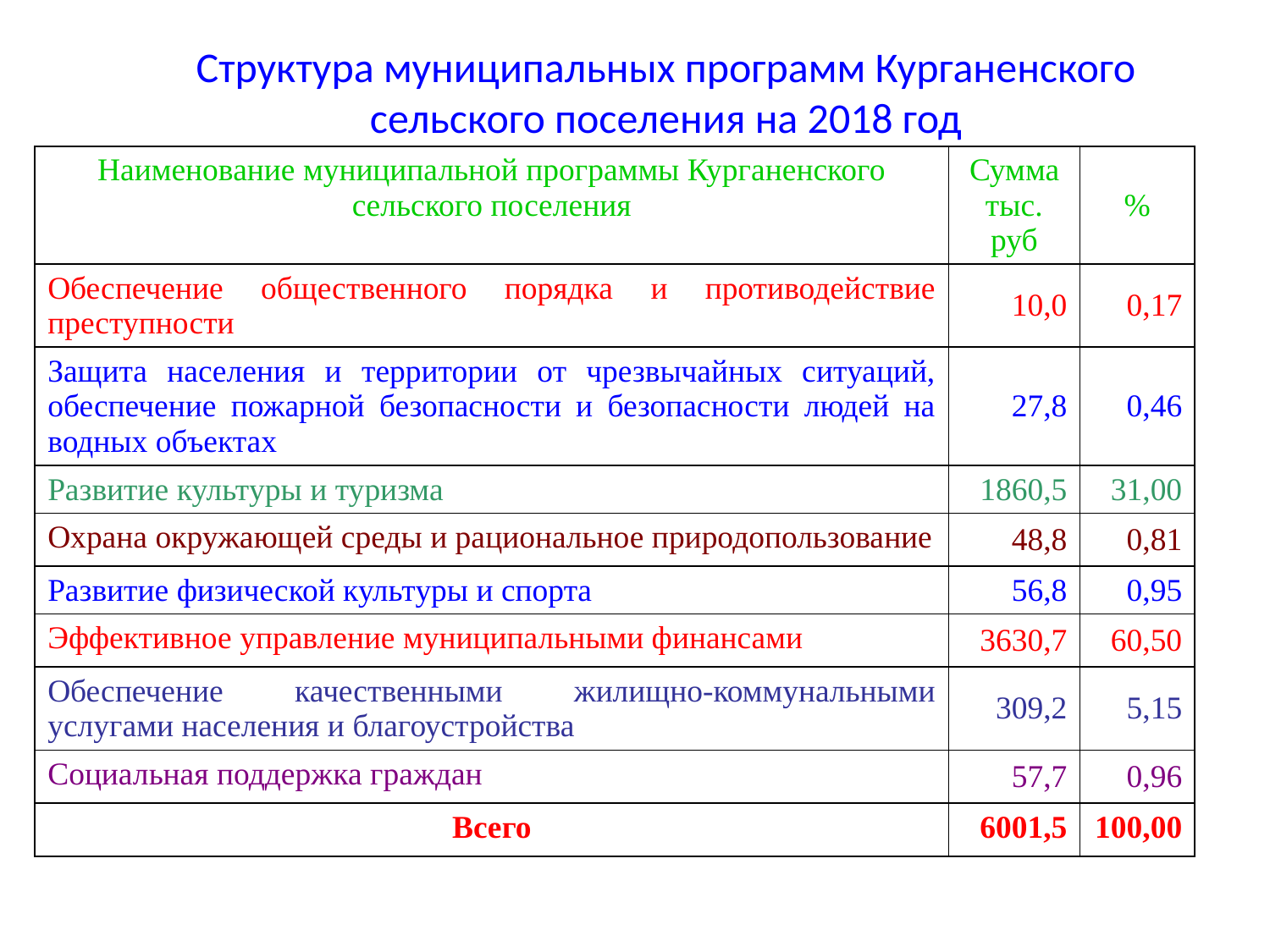

# Структура муниципальных программ Курганенского сельского поселения на 2018 год
| Наименование муниципальной программы Курганенского сельского поселения | Сумма тыс. руб | % |
| --- | --- | --- |
| Обеспечение общественного порядка и противодействие преступности | 10,0 | 0,17 |
| Защита населения и территории от чрезвычайных ситуаций, обеспечение пожарной безопасности и безопасности людей на водных объектах | 27,8 | 0,46 |
| Развитие культуры и туризма | 1860,5 | 31,00 |
| Охрана окружающей среды и рациональное природопользование | 48,8 | 0,81 |
| Развитие физической культуры и спорта | 56,8 | 0,95 |
| Эффективное управление муниципальными финансами | 3630,7 | 60,50 |
| Обеспечение качественными жилищно-коммунальными услугами населения и благоустройства | 309,2 | 5,15 |
| Социальная поддержка граждан | 57,7 | 0,96 |
| Всего | 6001,5 | 100,00 |